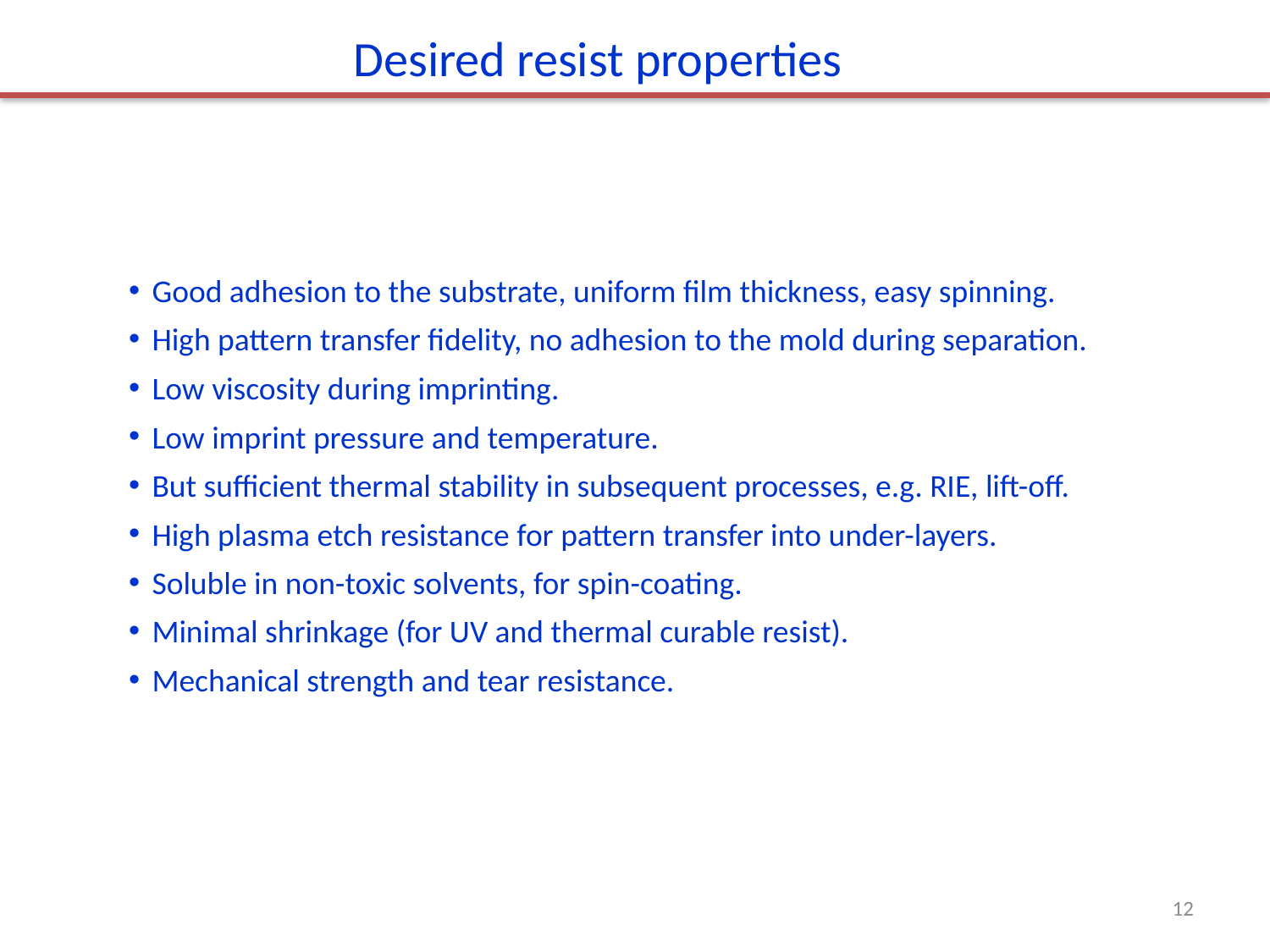

Desired resist properties
Good adhesion to the substrate, uniform film thickness, easy spinning.
High pattern transfer fidelity, no adhesion to the mold during separation.
Low viscosity during imprinting.
Low imprint pressure and temperature.
But sufficient thermal stability in subsequent processes, e.g. RIE, lift-off.
High plasma etch resistance for pattern transfer into under-layers.
Soluble in non-toxic solvents, for spin-coating.
Minimal shrinkage (for UV and thermal curable resist).
Mechanical strength and tear resistance.
12